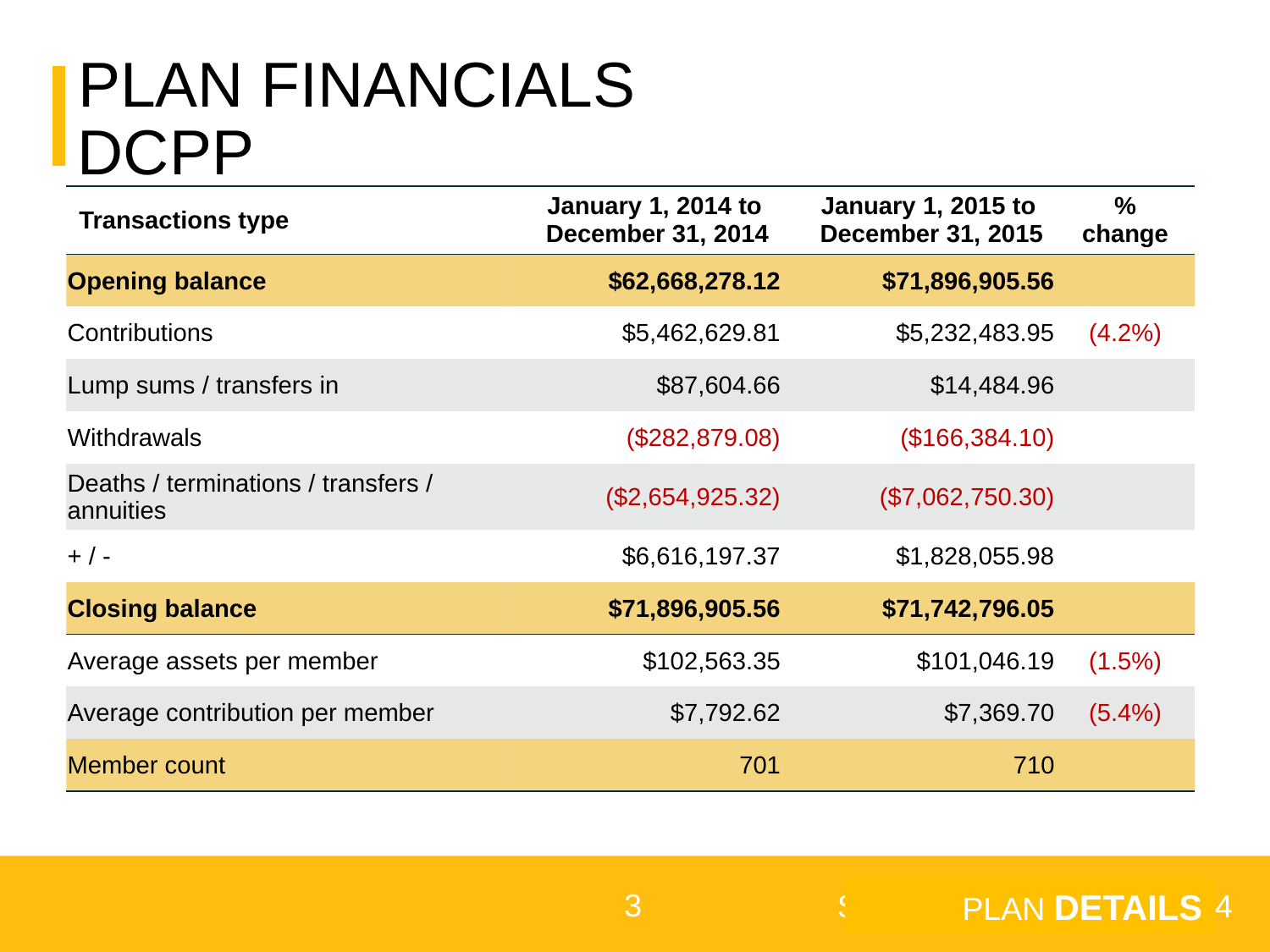

# Plan financials
DCPP
| Transactions type | January 1, 2014 to December 31, 2014 | January 1, 2015 to December 31, 2015 | % change |
| --- | --- | --- | --- |
| Opening balance | $62,668,278.12 | $71,896,905.56 |  |
| Contributions | $5,462,629.81 | $5,232,483.95 | (4.2%) |
| Lump sums / transfers in | $87,604.66 | $14,484.96 |  |
| Withdrawals | ($282,879.08) | ($166,384.10) |  |
| Deaths / terminations / transfers / annuities | ($2,654,925.32) | ($7,062,750.30) |  |
| + / - | $6,616,197.37 | $1,828,055.98 |  |
| Closing balance | $71,896,905.56 | $71,742,796.05 |  |
| Average assets per member | $102,563.35 | $101,046.19 | (1.5%) |
| Average contribution per member | $7,792.62 | $7,369.70 | (5.4%) |
| Member count | 701 | 710 |  |
PLAN DETAILS
3